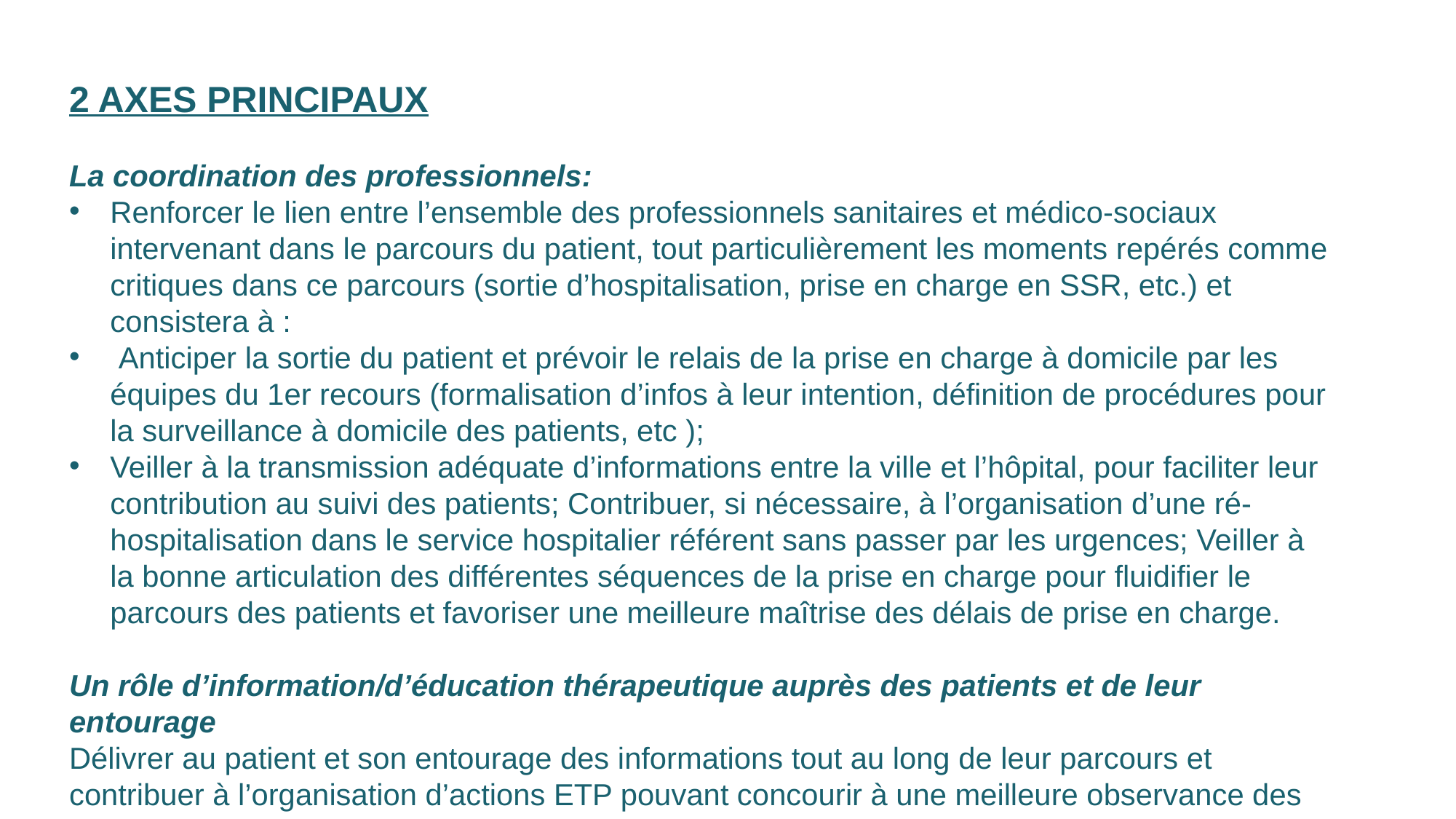

2 AXES PRINCIPAUX

La coordination des professionnels:
Renforcer le lien entre l’ensemble des professionnels sanitaires et médico-sociaux intervenant dans le parcours du patient, tout particulièrement les moments repérés comme critiques dans ce parcours (sortie d’hospitalisation, prise en charge en SSR, etc.) et consistera à :
 Anticiper la sortie du patient et prévoir le relais de la prise en charge à domicile par les équipes du 1er recours (formalisation d’infos à leur intention, définition de procédures pour la surveillance à domicile des patients, etc );
Veiller à la transmission adéquate d’informations entre la ville et l’hôpital, pour faciliter leur contribution au suivi des patients; Contribuer, si nécessaire, à l’organisation d’une ré-hospitalisation dans le service hospitalier référent sans passer par les urgences; Veiller à la bonne articulation des différentes séquences de la prise en charge pour fluidifier le parcours des patients et favoriser une meilleure maîtrise des délais de prise en charge.

Un rôle d’information/d’éducation thérapeutique auprès des patients et de leur entourage
Délivrer au patient et son entourage des informations tout au long de leur parcours et contribuer à l’organisation d’actions ETP pouvant concourir à une meilleure observance des traitements